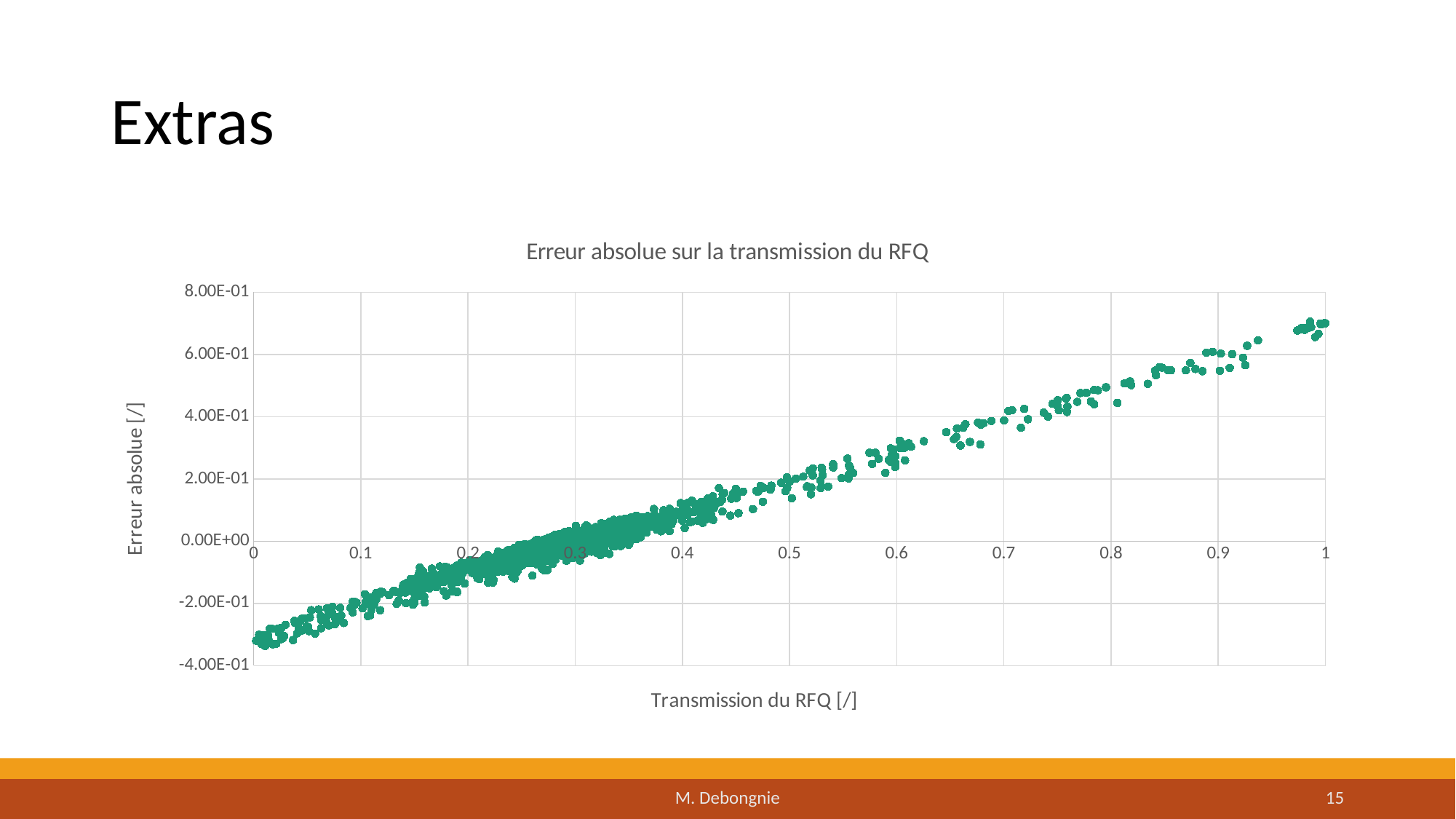

# Extras

### Chart: Erreur absolue sur la transmission du RFQ

| Category |  |
|---|---|

M. Debongnie
15